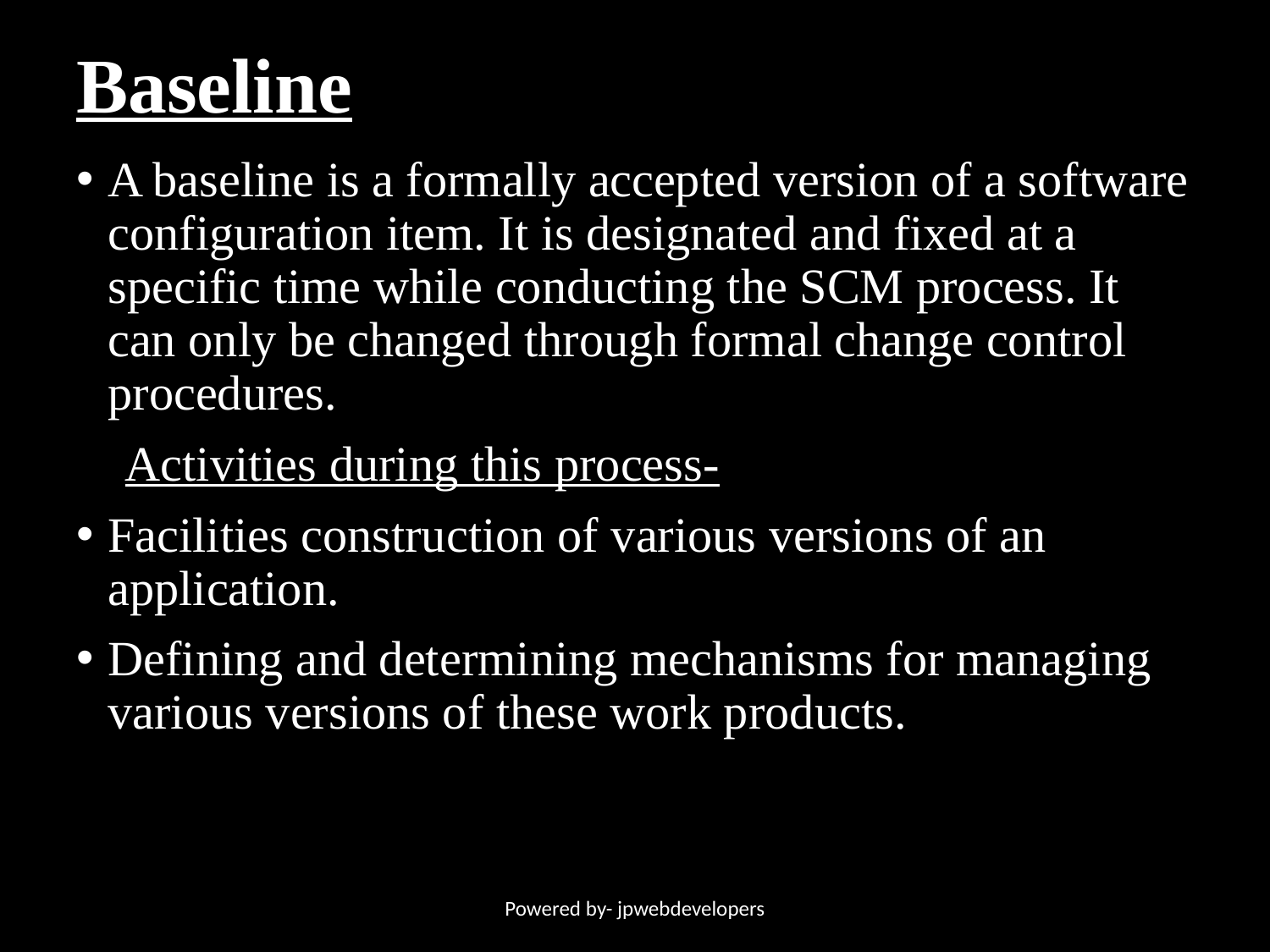

# Baseline
A baseline is a formally accepted version of a software configuration item. It is designated and fixed at a specific time while conducting the SCM process. It can only be changed through formal change control procedures.
    Activities during this process-
Facilities construction of various versions of an application.
Defining and determining mechanisms for managing various versions of these work products.
Powered by- jpwebdevelopers